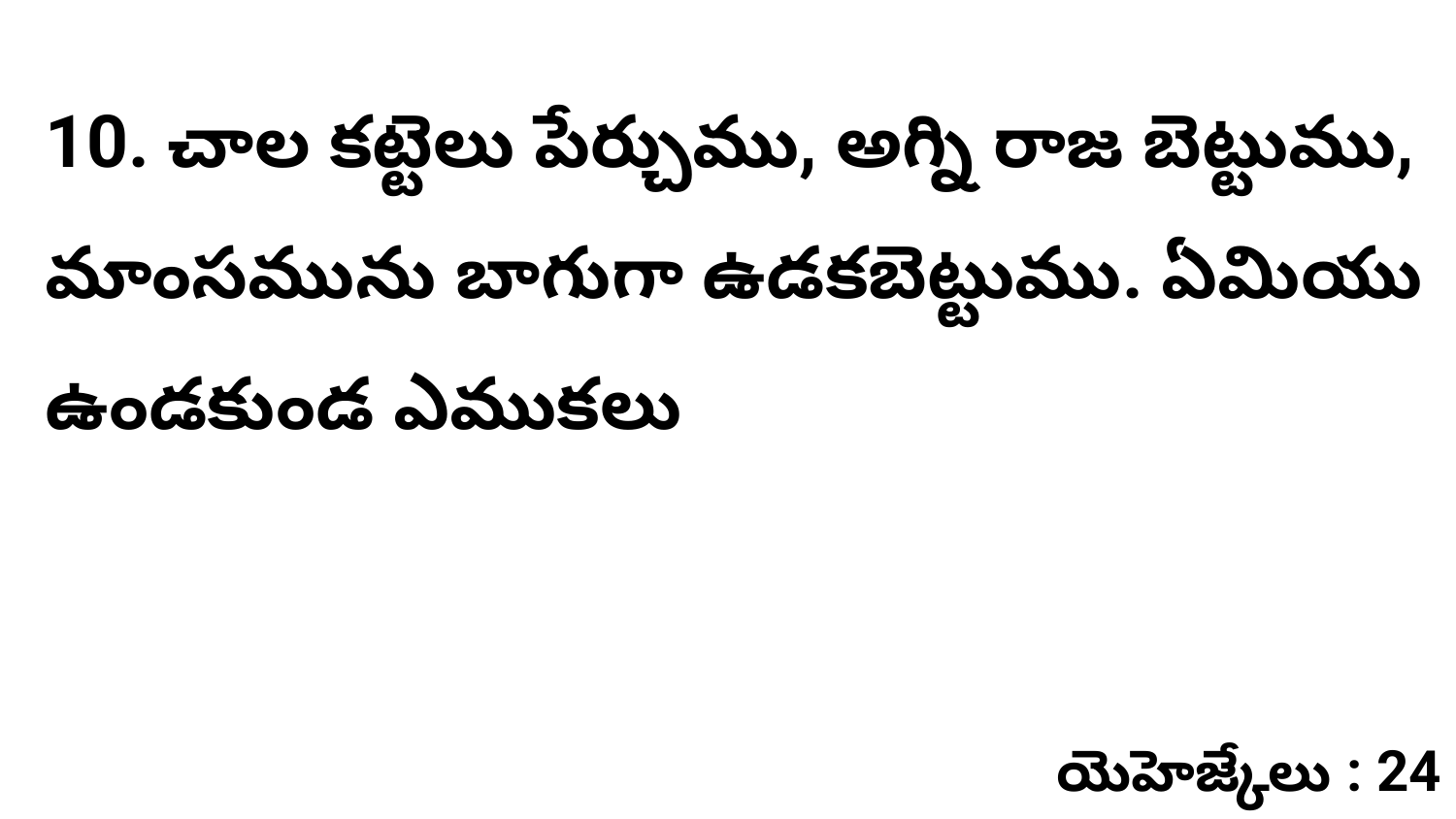

10. ​చాల కట్టెలు పేర్చుము, అగ్ని రాజ బెట్టుము, మాంసమును బాగుగా ఉడకబెట్టుము. ఏమియు ఉండకుండ ఎముకలు
యెహెజ్కేలు : 24